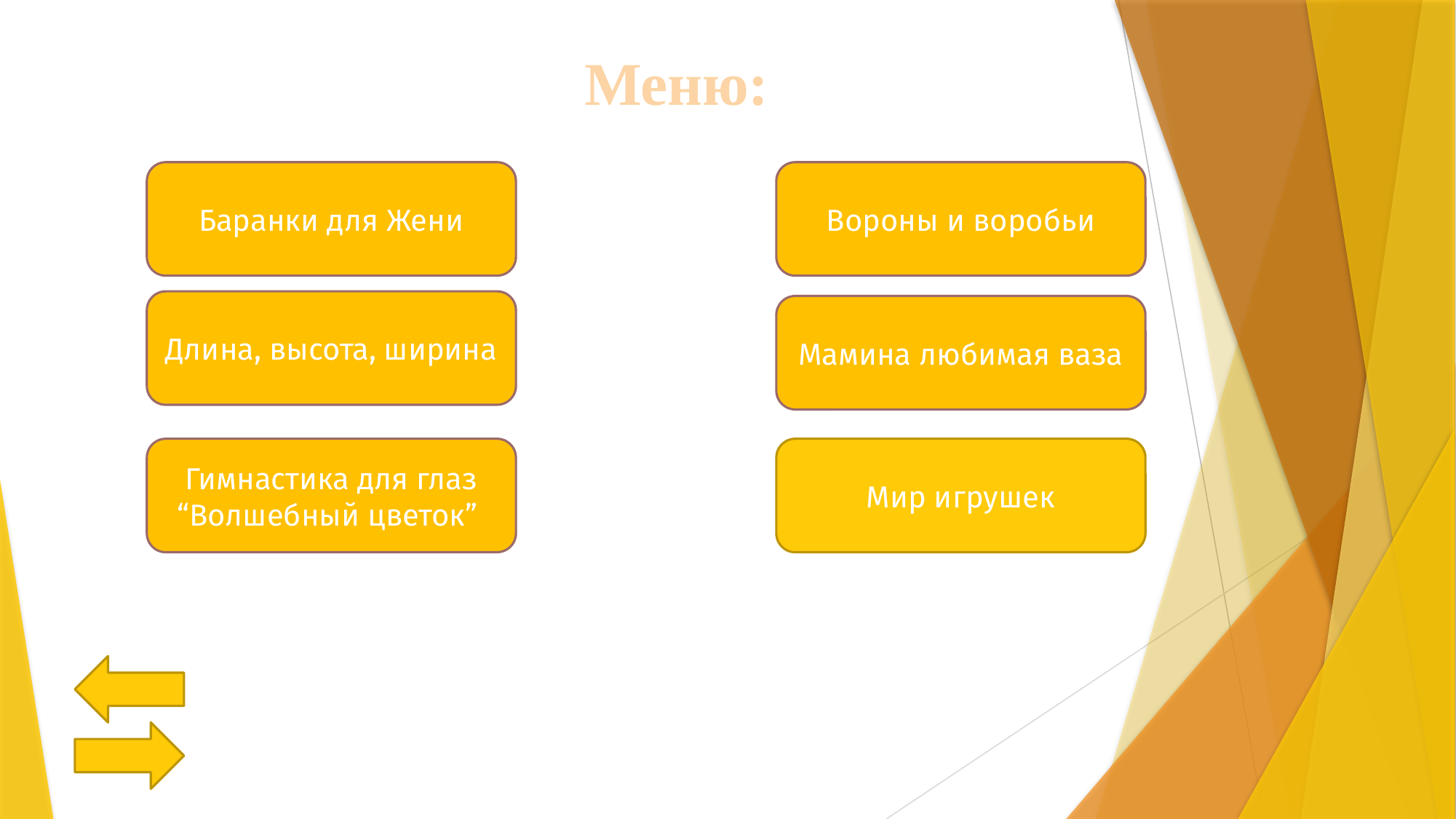

# Меню:
Баранки для Жени
Вороны и воробьи
Длина, высота, ширина
Мамина любимая ваза
Гимнастика для глаз “Волшебный цветок”
Мир игрушек